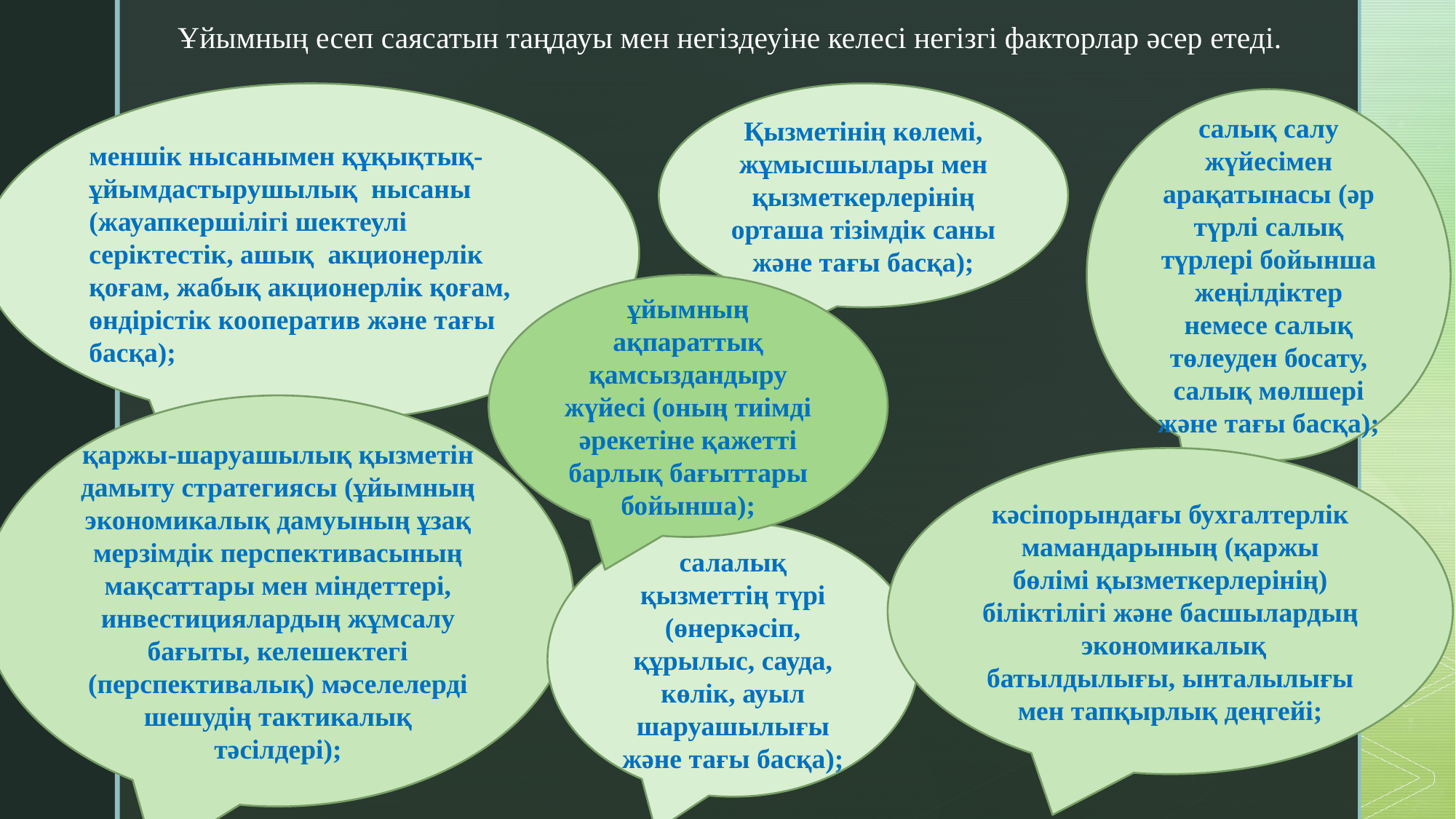

# Ұйымның есеп саясатын таңдауы мен негіздеуіне келесі негізгі факторлар әсер етеді.
меншік нысанымен құқықтық-ұйымдастырушылық  нысаны (жауапкершілігі шектеулі серіктестік, ашық  акционерлік қоғам, жабық акционерлік қоғам, өндірістік кооператив және тағы басқа);
Қызметінің көлемі, жұмысшылары мен қызметкерлерінің орташа тізімдік саны және тағы басқа);
салық салу жүйесімен арақатынасы (әр түрлі салық түрлері бойынша жеңілдіктер немесе салық төлеуден босату, салық мөлшері және тағы басқа);
ұйымның ақпараттық қамсыздандыру жүйесі (оның тиімді әрекетіне қажетті барлық бағыттары бойынша);
қаржы-шаруашылық қызметін дамыту стратегиясы (ұйымның экономикалық дамуының ұзақ мерзімдік перспективасының мақсаттары мен міндеттері, инвестициялардың жұмсалу бағыты, келешектегі (перспективалық) мәселелерді шешудің тактикалық тәсілдері);
кәсіпорындағы бухгалтерлік мамандарының (қаржы бөлімі қызметкерлерінің) біліктілігі және басшылардың  экономикалық батылдылығы, ынталылығы мен тапқырлық деңгейі;
салалық қызметтің түрі (өнеркәсіп, құрылыс, сауда, көлік, ауыл шаруашылығы және тағы басқа);